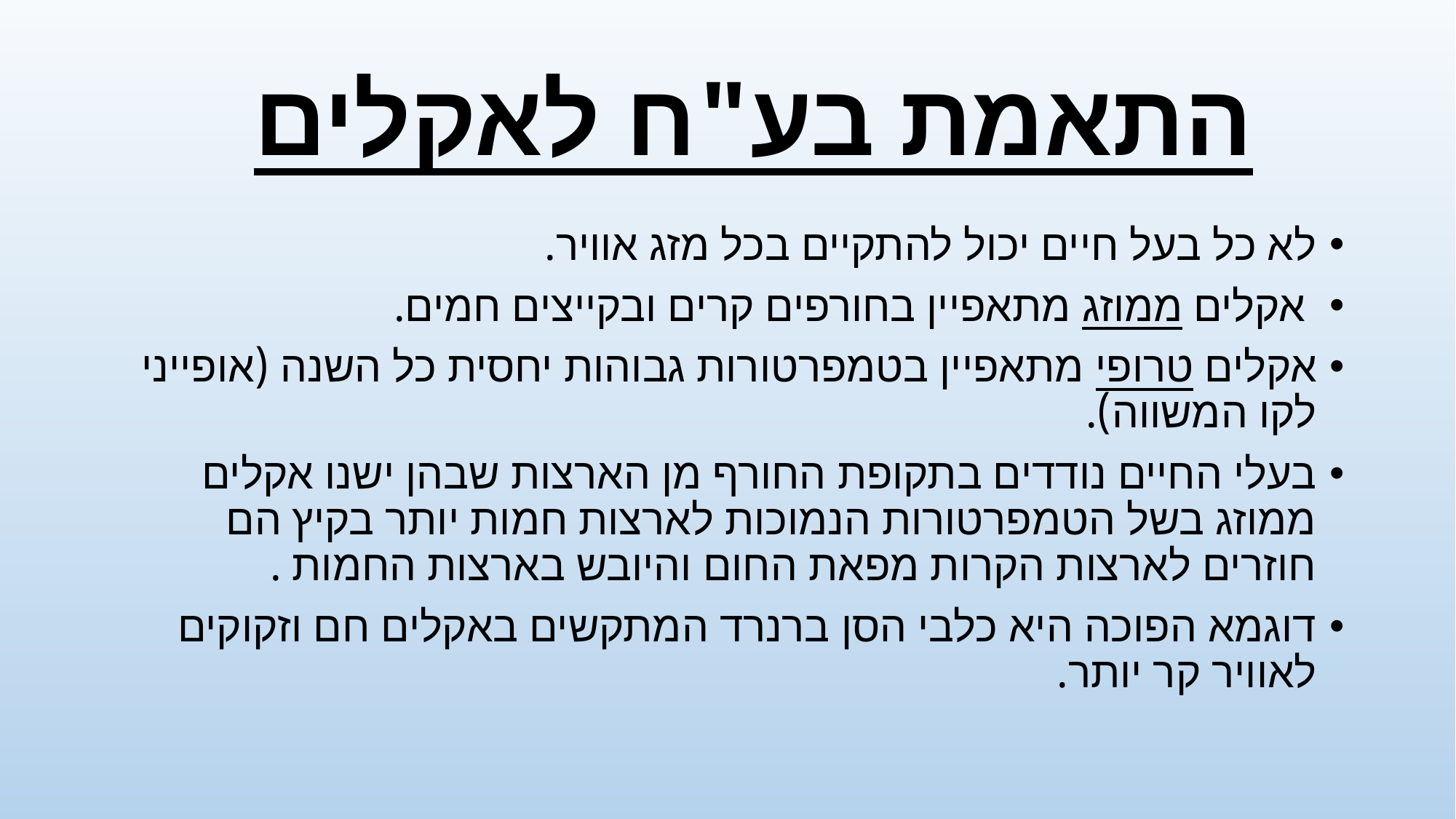

# התאמת בע"ח לאקלים
לא כל בעל חיים יכול להתקיים בכל מזג אוויר.
 אקלים ממוזג מתאפיין בחורפים קרים ובקייצים חמים.
אקלים טרופי מתאפיין בטמפרטורות גבוהות יחסית כל השנה (אופייני לקו המשווה).
בעלי החיים נודדים בתקופת החורף מן הארצות שבהן ישנו אקלים ממוזג בשל הטמפרטורות הנמוכות לארצות חמות יותר בקיץ הם חוזרים לארצות הקרות מפאת החום והיובש בארצות החמות .
דוגמא הפוכה היא כלבי הסן ברנרד המתקשים באקלים חם וזקוקים לאוויר קר יותר.